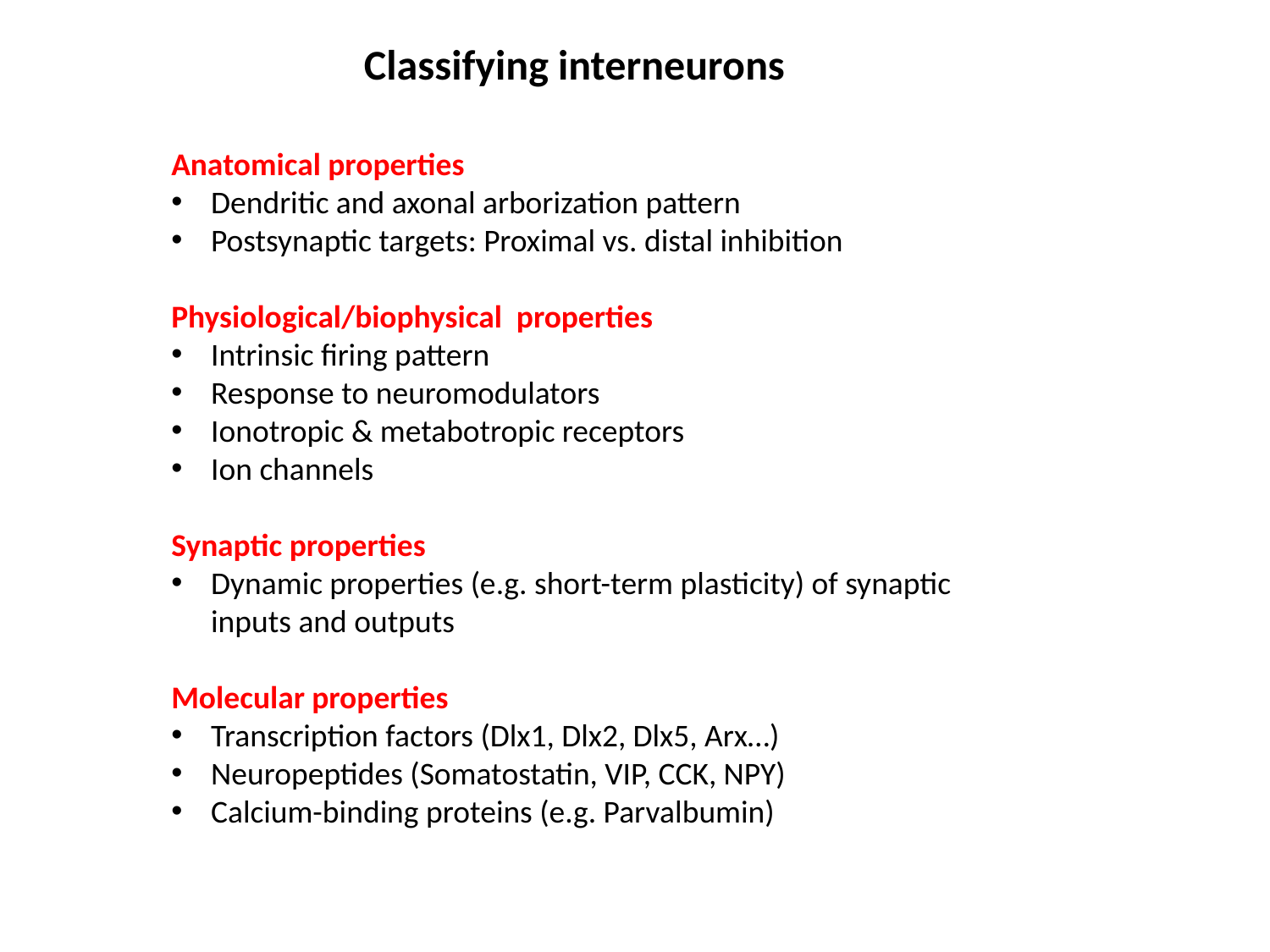

Classifying interneurons
Anatomical properties
Dendritic and axonal arborization pattern
Postsynaptic targets: Proximal vs. distal inhibition

Physiological/biophysical  properties
Intrinsic firing pattern
Response to neuromodulators
Ionotropic & metabotropic receptors
Ion channels

Synaptic properties
Dynamic properties (e.g. short-term plasticity) of synaptic inputs and outputs

Molecular properties
Transcription factors (Dlx1, Dlx2, Dlx5, Arx…)
Neuropeptides (Somatostatin, VIP, CCK, NPY)
Calcium-binding proteins (e.g. Parvalbumin)